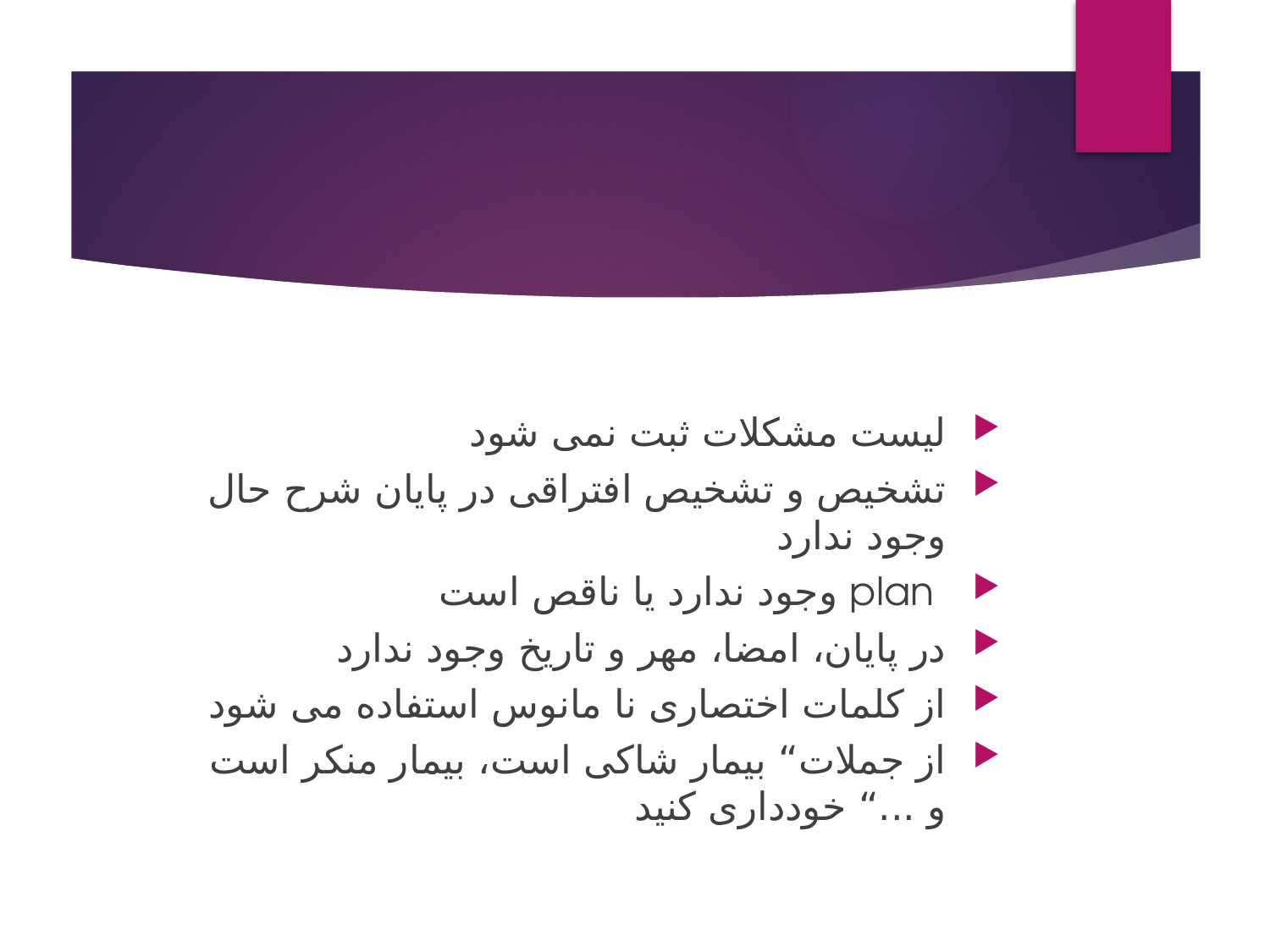

#

لیست مشکلات ثبت نمی شود
تشخیص و تشخیص افتراقی در پایان شرح حال وجود ندارد
 plan وجود ندارد یا ناقص است
در پایان، امضا، مهر و تاریخ وجود ندارد
از کلمات اختصاری نا مانوس استفاده می شود
از جملات“ بیمار شاکی است، بیمار منکر است و ...“ خودداری کنید